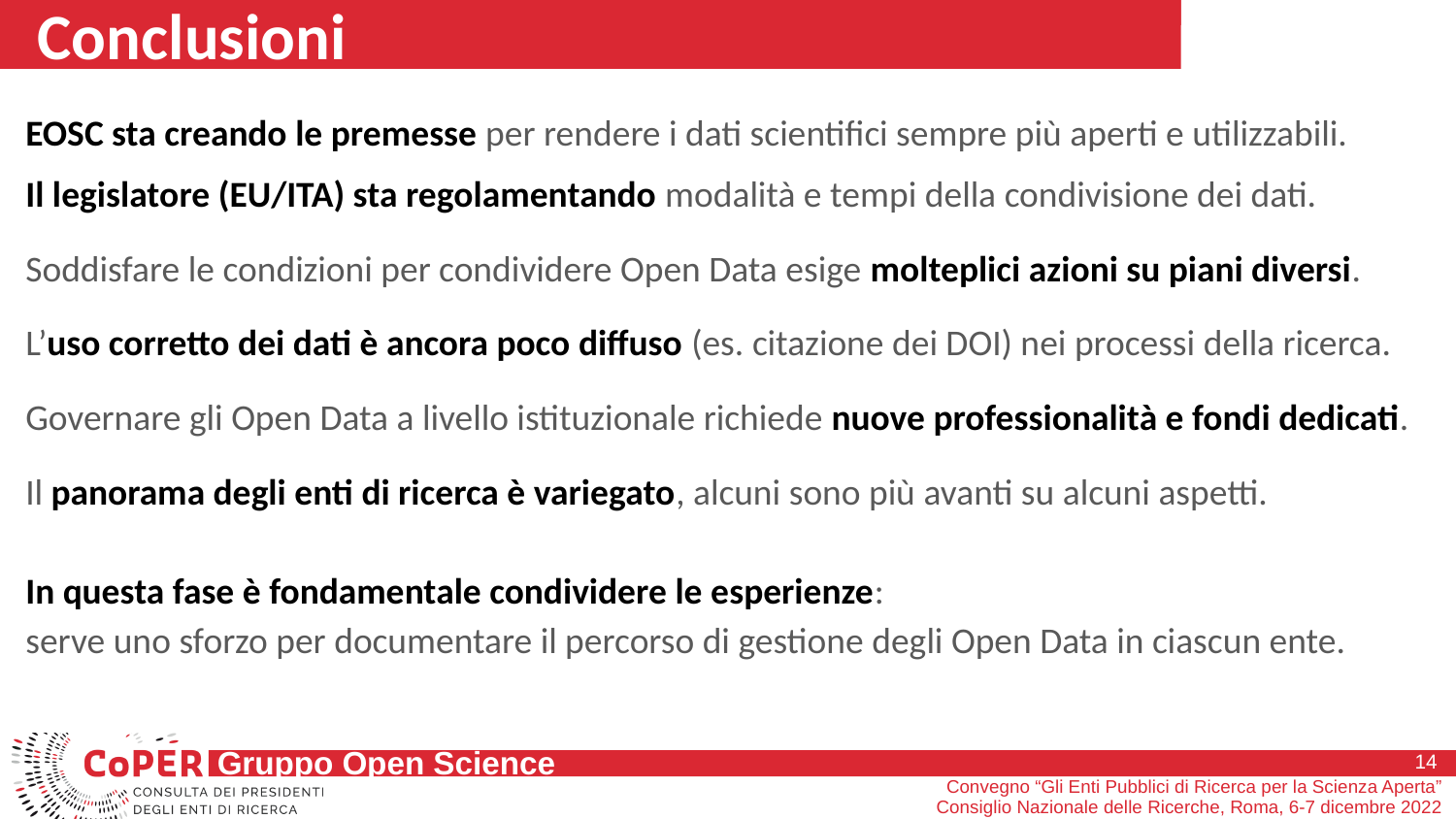

# Conclusioni
EOSC sta creando le premesse per rendere i dati scientifici sempre più aperti e utilizzabili.
Il legislatore (EU/ITA) sta regolamentando modalità e tempi della condivisione dei dati.
Soddisfare le condizioni per condividere Open Data esige molteplici azioni su piani diversi.
L’uso corretto dei dati è ancora poco diffuso (es. citazione dei DOI) nei processi della ricerca.
Governare gli Open Data a livello istituzionale richiede nuove professionalità e fondi dedicati.
Il panorama degli enti di ricerca è variegato, alcuni sono più avanti su alcuni aspetti.
In questa fase è fondamentale condividere le esperienze:
serve uno sforzo per documentare il percorso di gestione degli Open Data in ciascun ente.
14